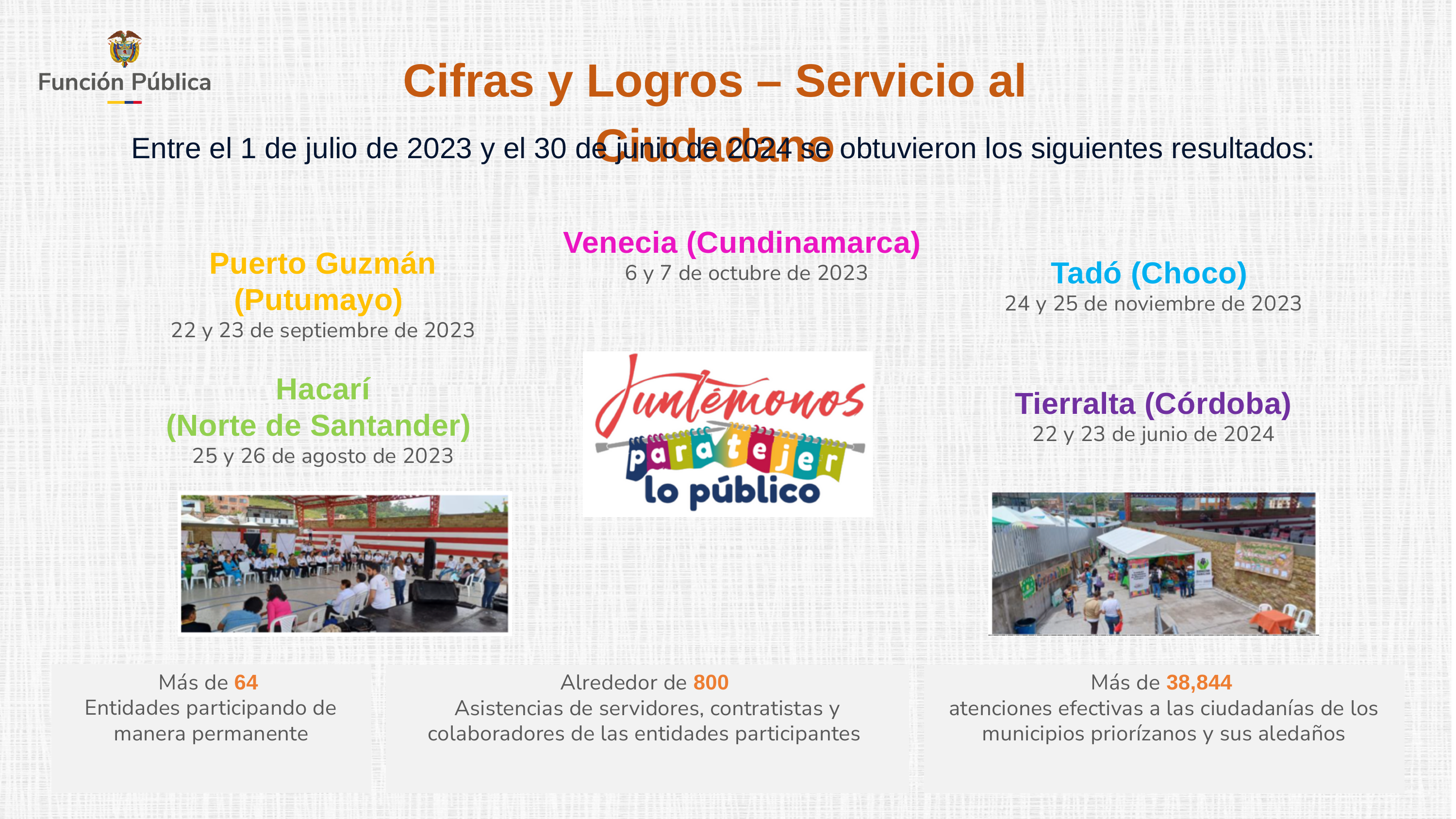

Cifras y Logros – Servicio al Ciudadano
Entre el 1 de julio de 2023 y el 30 de junio de 2024 se obtuvieron los siguientes resultados:

Venecia (Cundinamarca)
6 y 7 de octubre de 2023
Puerto Guzmán (Putumayo)
22 y 23 de septiembre de 2023
Tadó (Choco)
24 y 25 de noviembre de 2023

Hacarí
(Norte de Santander)
25 y 26 de agosto de 2023
Tierralta (Córdoba)
22 y 23 de junio de 2024

Más de 64
Entidades participando de manera permanente

Alrededor de 800
Asistencias de servidores, contratistas y colaboradores de las entidades participantes

Más de 38,844
atenciones efectivas a las ciudadanías de los municipios priorízanos y sus aledaños